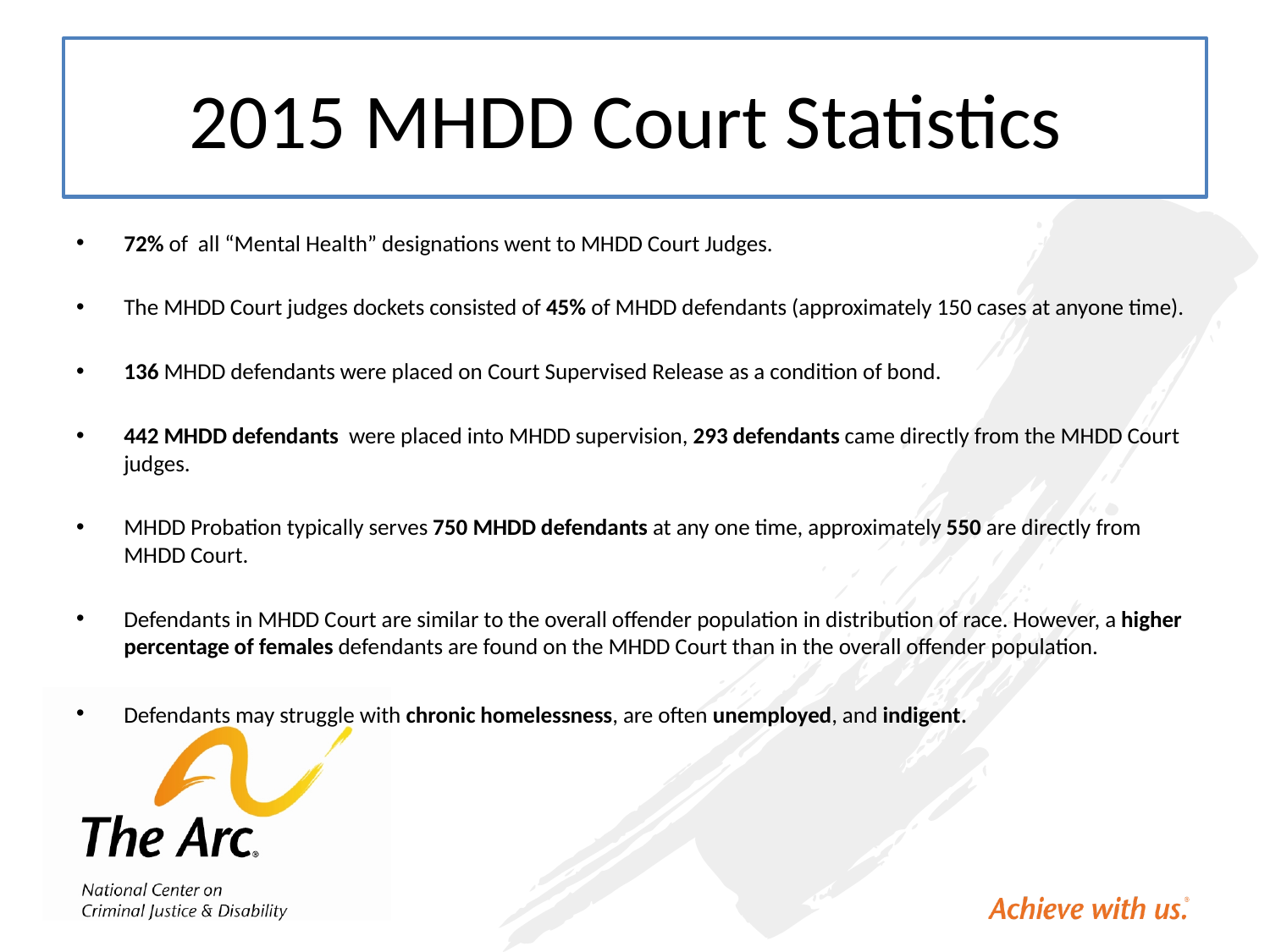

# 2015 MHDD Court Statistics
72% of  all “Mental Health” designations went to MHDD Court Judges.

The MHDD Court judges dockets consisted of 45% of MHDD defendants (approximately 150 cases at anyone time).

136 MHDD defendants were placed on Court Supervised Release as a condition of bond.

442 MHDD defendants  were placed into MHDD supervision, 293 defendants came directly from the MHDD Court judges.

MHDD Probation typically serves 750 MHDD defendants at any one time, approximately 550 are directly from MHDD Court.

Defendants in MHDD Court are similar to the overall offender population in distribution of race. However, a higher percentage of females defendants are found on the MHDD Court than in the overall offender population.

Defendants may struggle with chronic homelessness, are often unemployed, and indigent.